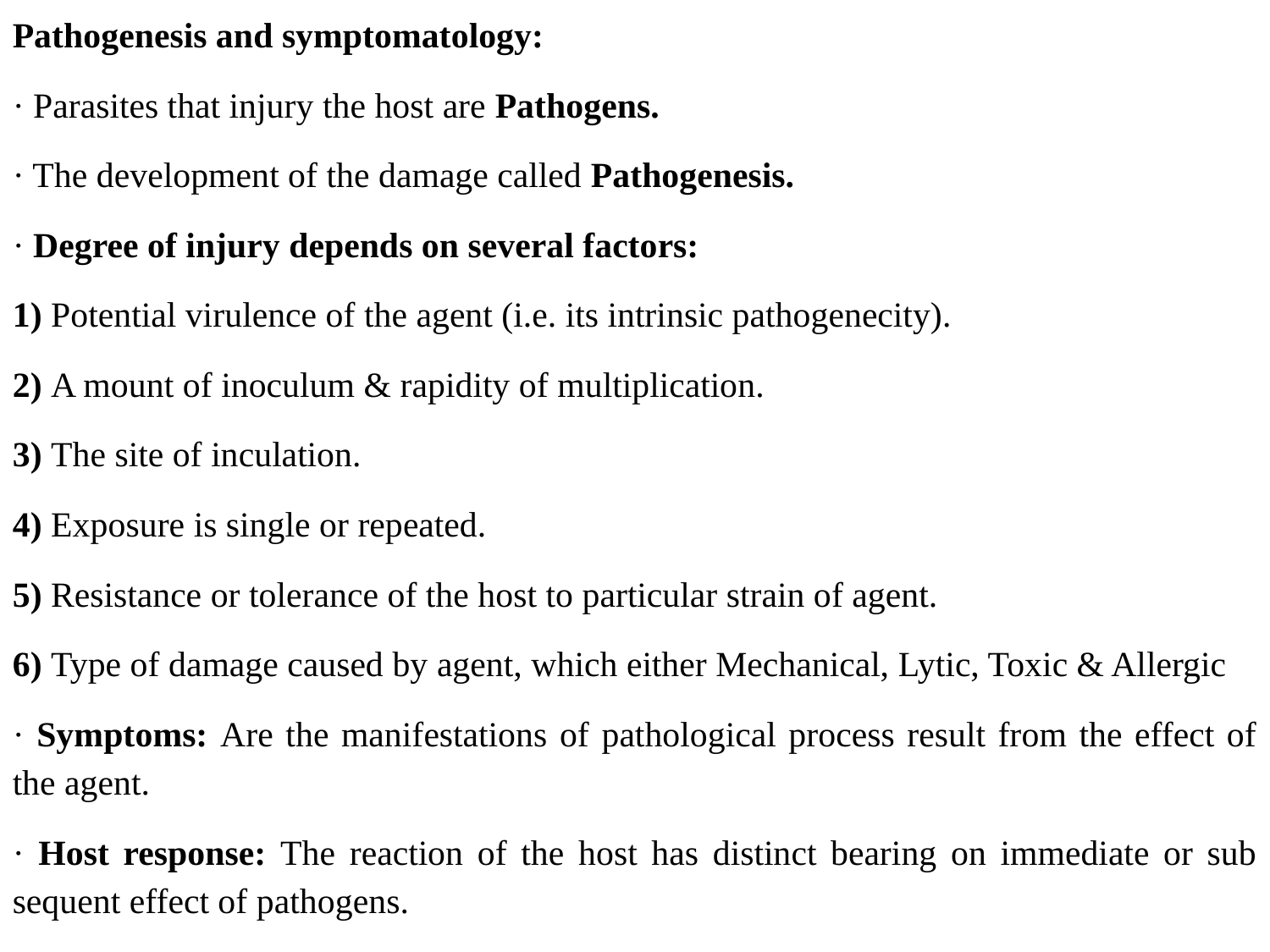

Pathogenesis and symptomatology:
· Parasites that injury the host are Pathogens.
· The development of the damage called Pathogenesis.
· Degree of injury depends on several factors:
1) Potential virulence of the agent (i.e. its intrinsic pathogenecity).
2) A mount of inoculum & rapidity of multiplication.
3) The site of inculation.
4) Exposure is single or repeated.
5) Resistance or tolerance of the host to particular strain of agent.
6) Type of damage caused by agent, which either Mechanical, Lytic, Toxic & Allergic
· Symptoms: Are the manifestations of pathological process result from the effect of the agent.
· Host response: The reaction of the host has distinct bearing on immediate or sub sequent effect of pathogens.